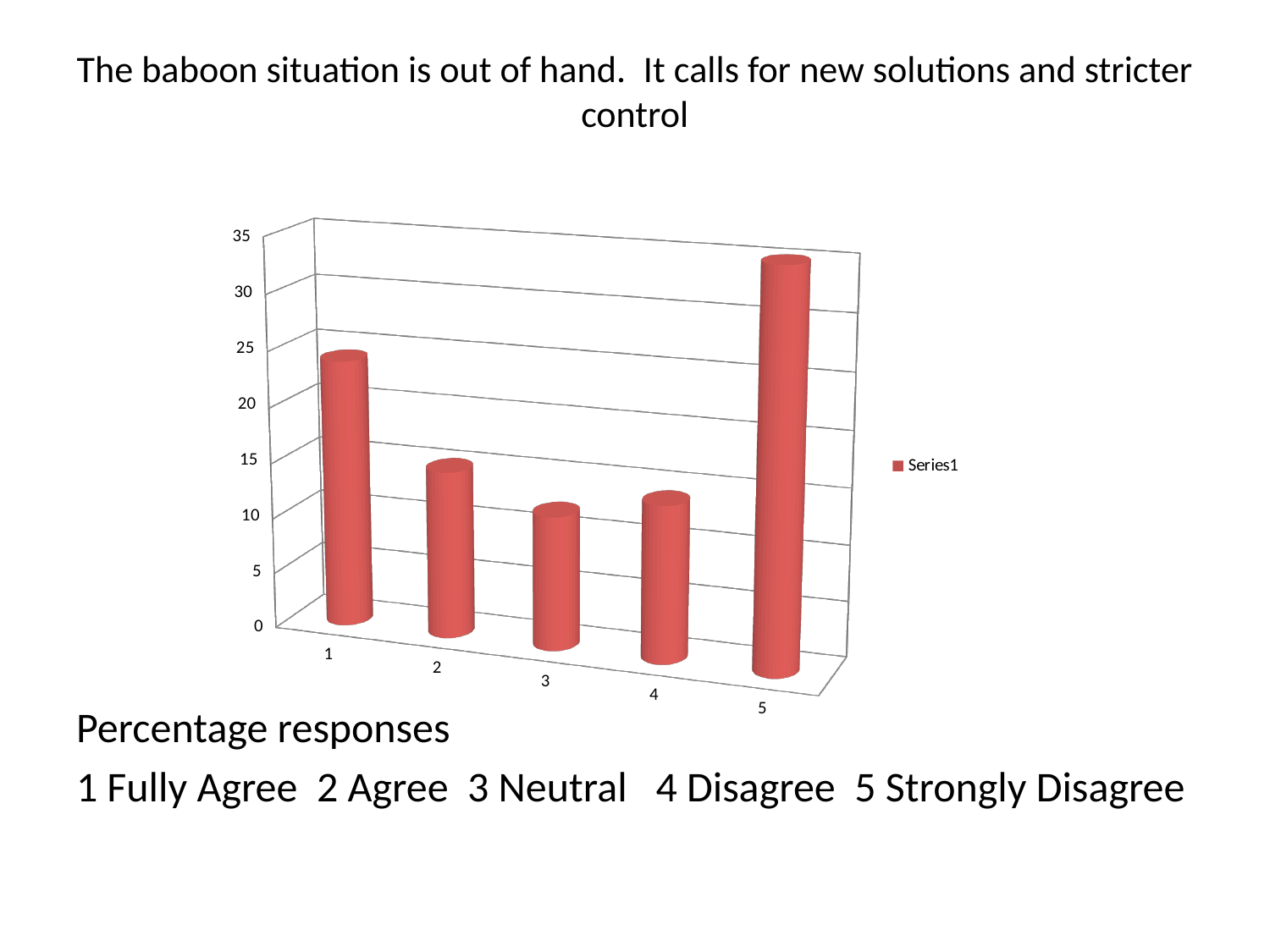

# The baboon situation is out of hand.  It calls for new solutions and stricter control

[unsupported chart]

Percentage responses
1 Fully Agree  2 Agree  3 Neutral   4 Disagree  5 Strongly Disagree